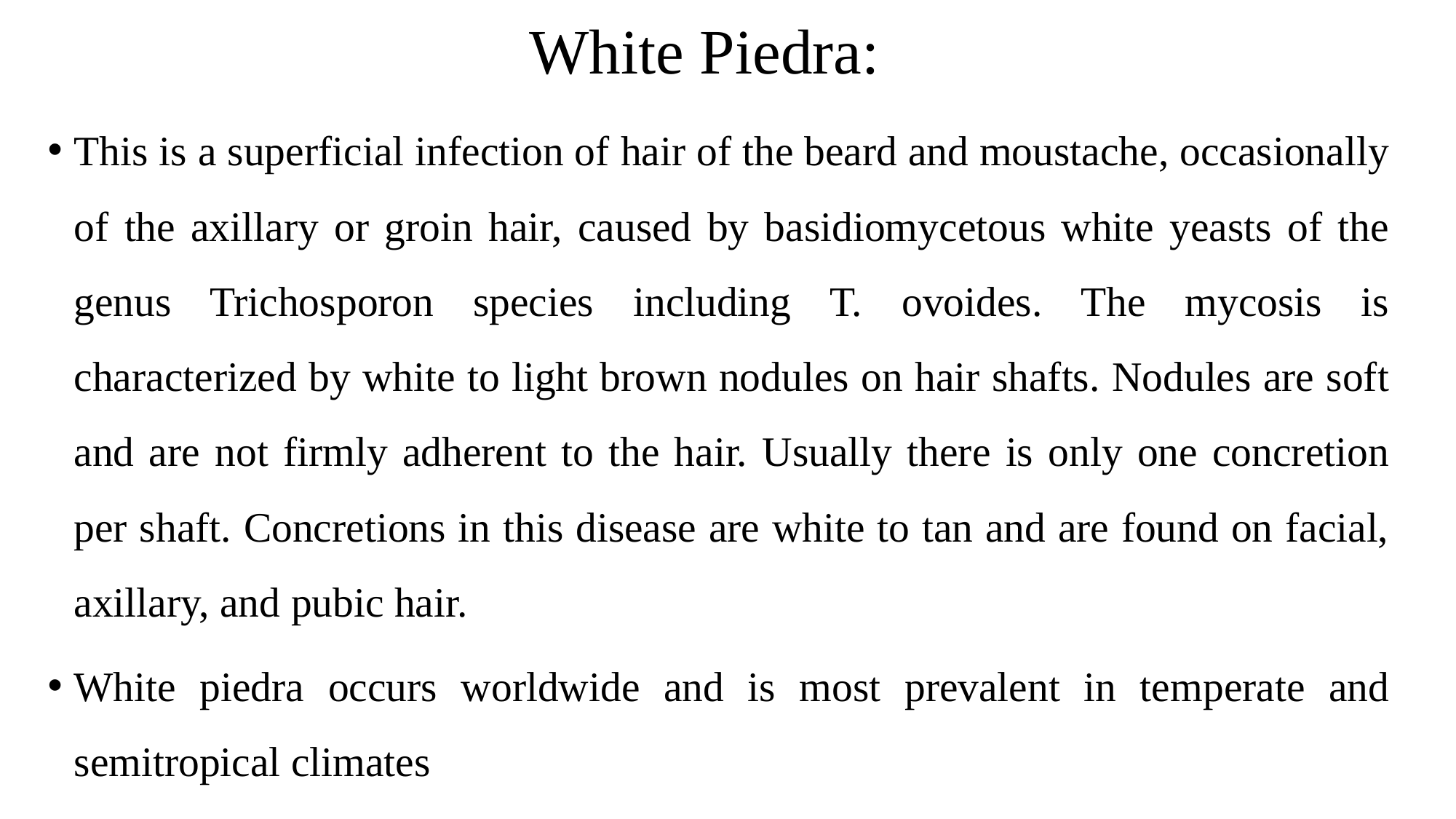

# White Piedra:
This is a superficial infection of hair of the beard and moustache, occasionally of the axillary or groin hair, caused by basidiomycetous white yeasts of the genus Trichosporon species including T. ovoides. The mycosis is characterized by white to light brown nodules on hair shafts. Nodules are soft and are not firmly adherent to the hair. Usually there is only one concretion per shaft. Concretions in this disease are white to tan and are found on facial, axillary, and pubic hair.
White piedra occurs worldwide and is most prevalent in temperate and semitropical climates